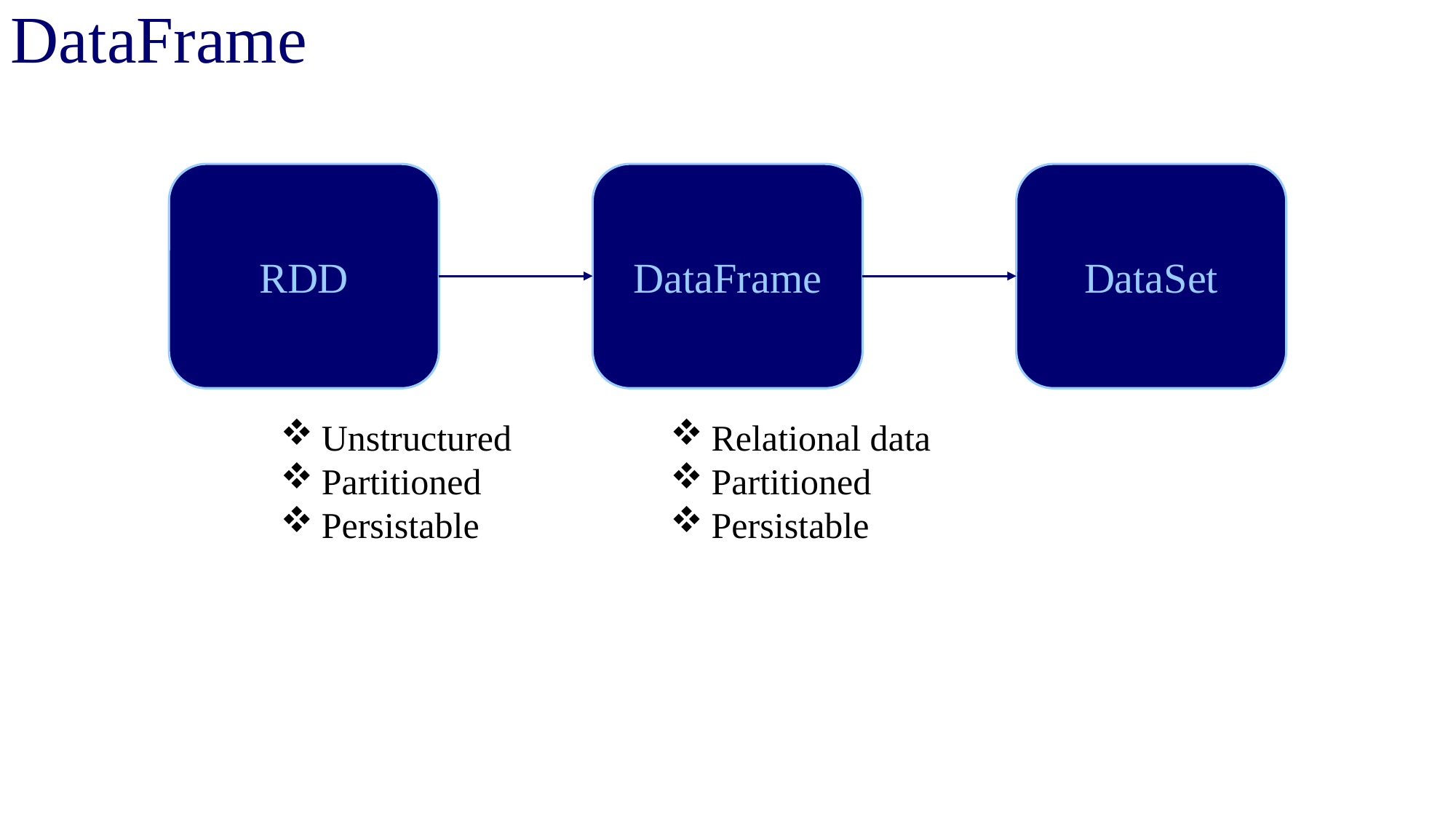

DataFrame
DataFrame
DataSet
RDD
Unstructured
Partitioned
Persistable
Relational data
Partitioned
Persistable